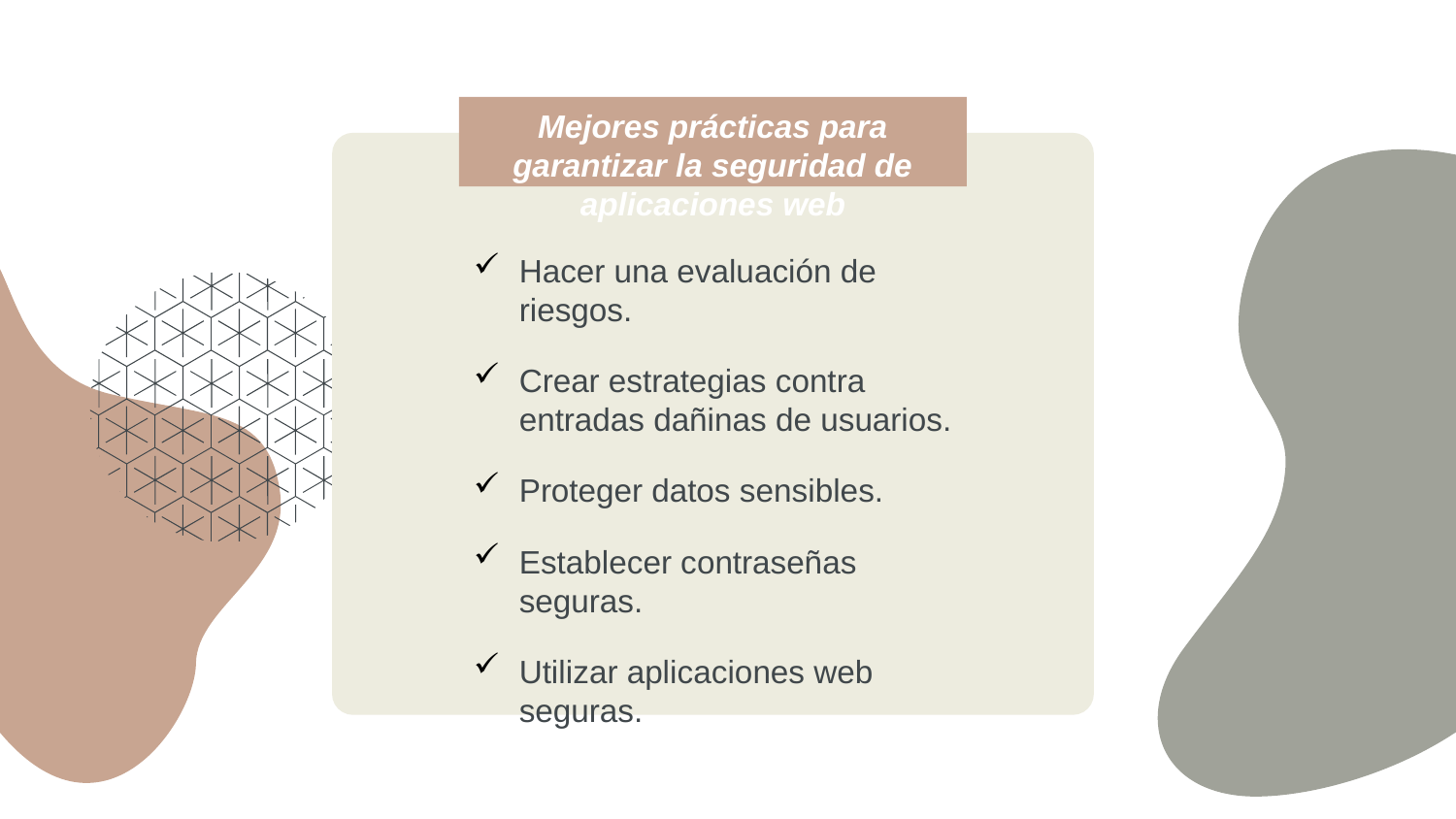

Mejores prácticas para garantizar la seguridad de aplicaciones web

Hacer una evaluación de riesgos.
Crear estrategias contra entradas dañinas de usuarios.
Proteger datos sensibles.
Establecer contraseñas seguras.
Utilizar aplicaciones web seguras.